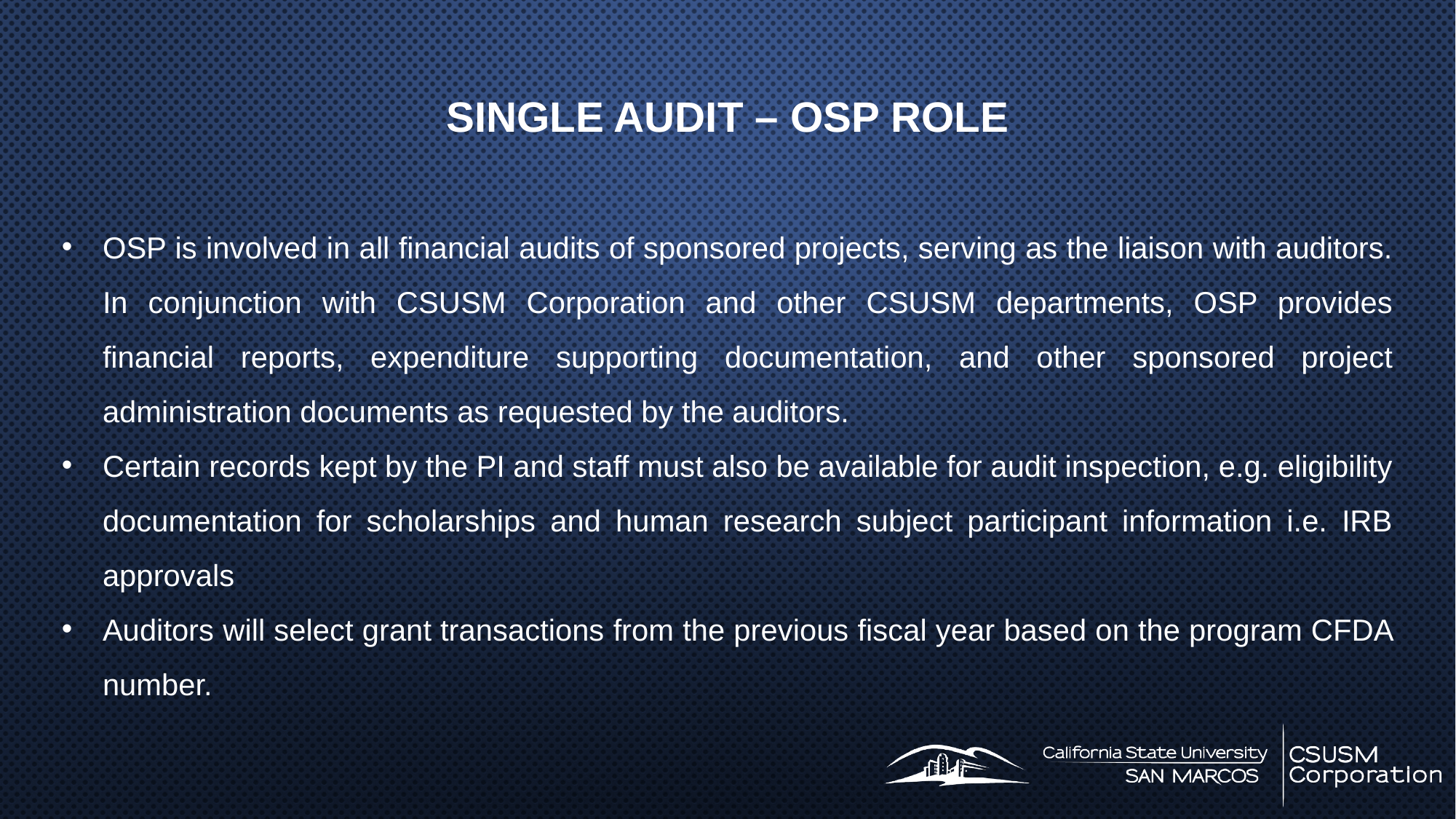

SINGLE AUDIT – OSP ROLE

OSP is involved in all financial audits of sponsored projects, serving as the liaison with auditors. In conjunction with CSUSM Corporation and other CSUSM departments, OSP provides financial reports, expenditure supporting documentation, and other sponsored project administration documents as requested by the auditors.
Certain records kept by the PI and staff must also be available for audit inspection, e.g. eligibility documentation for scholarships and human research subject participant information i.e. IRB approvals
Auditors will select grant transactions from the previous fiscal year based on the program CFDA number.